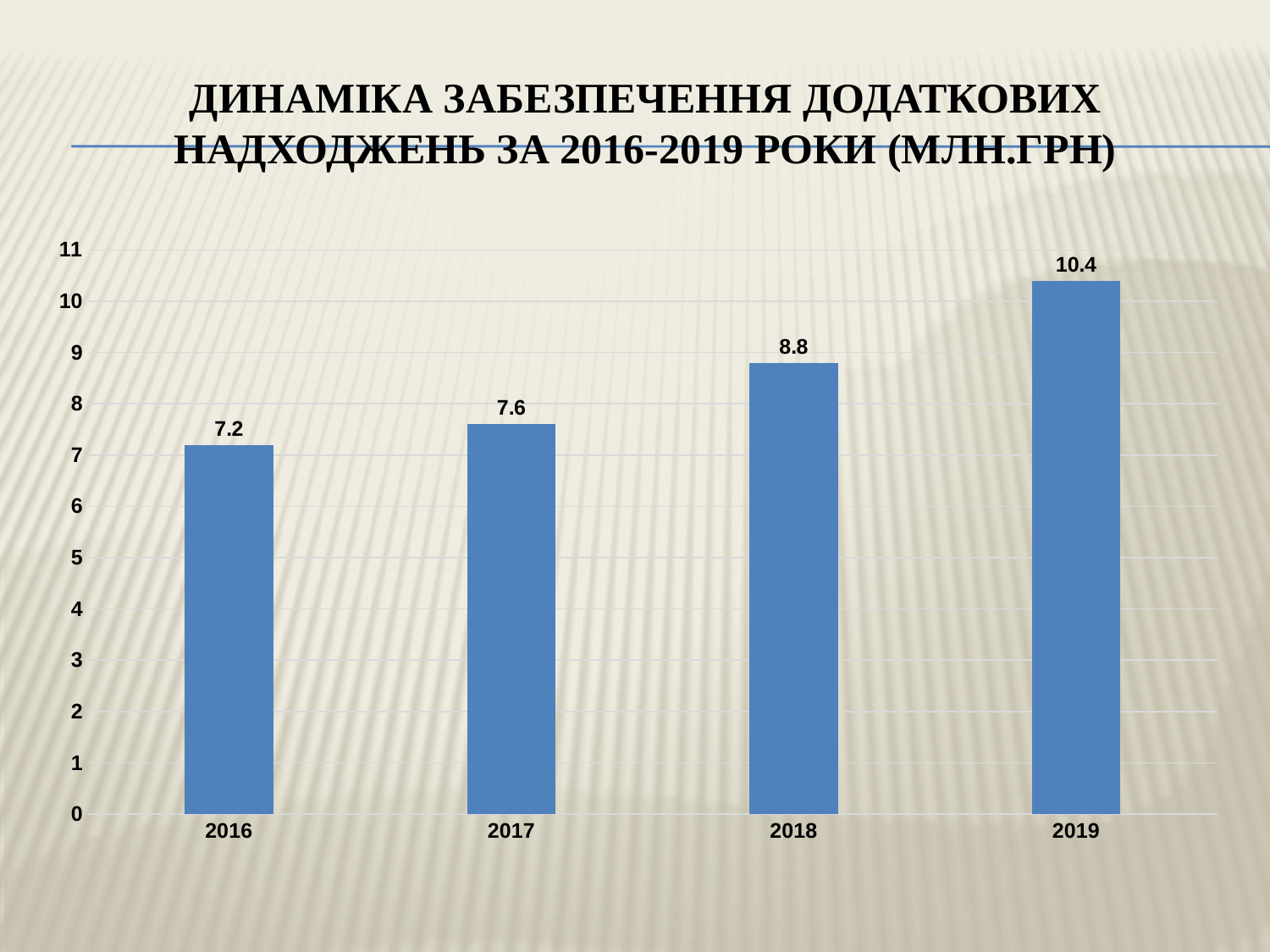

# Динаміка забезпечення додаткових Надходжень за 2016-2019 роки (млн.грн)

### Chart

| Category | Ряд 1 |
|---|---|
| 2016 | 7.2 |
| 2017 | 7.6 |
| 2018 | 8.8 |
| 2019 | 10.4 |